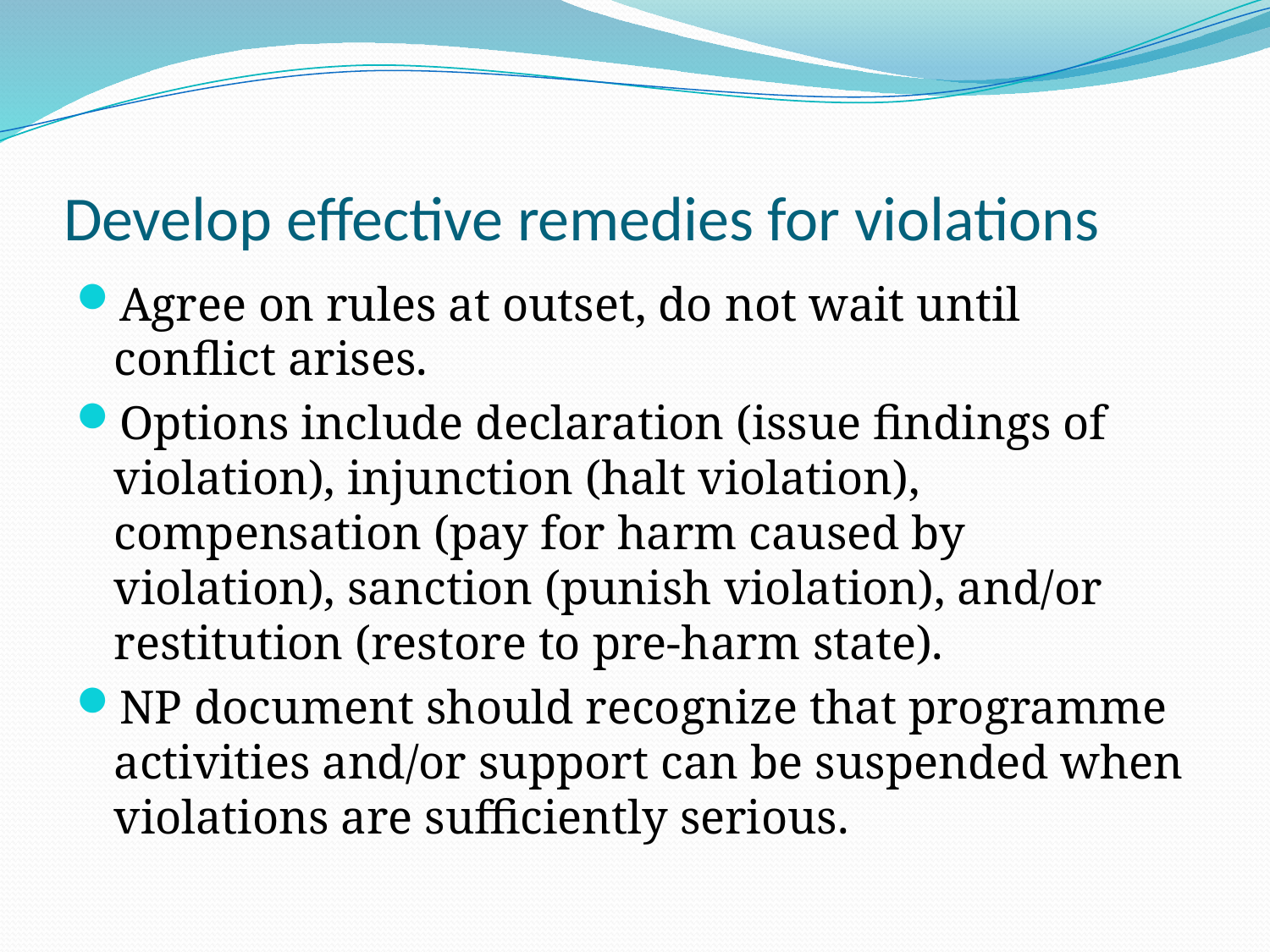

# Develop effective remedies for violations
Agree on rules at outset, do not wait until conflict arises.
Options include declaration (issue findings of violation), injunction (halt violation), compensation (pay for harm caused by violation), sanction (punish violation), and/or restitution (restore to pre-harm state).
NP document should recognize that programme activities and/or support can be suspended when violations are sufficiently serious.